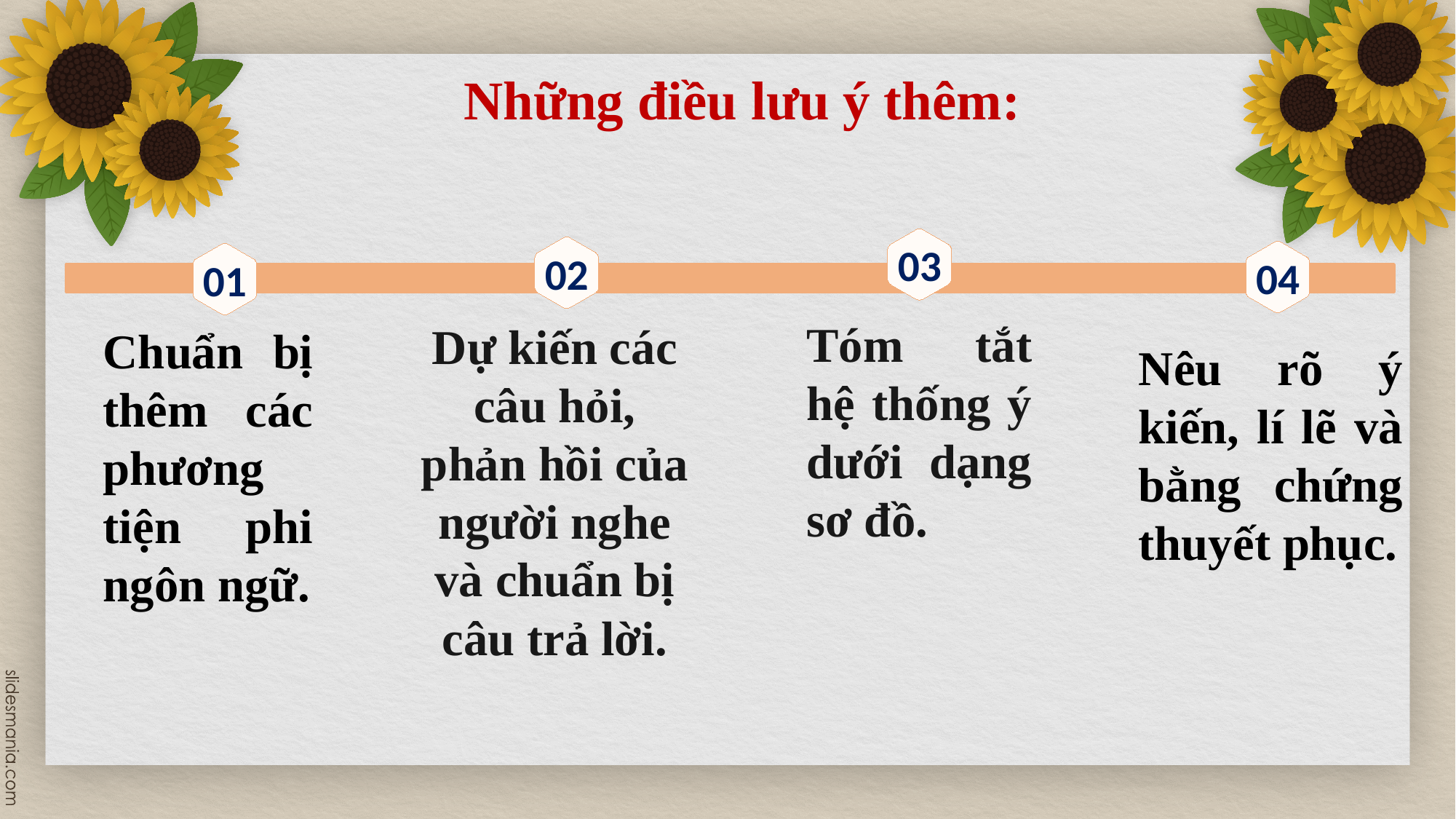

Những điều lưu ý thêm:
03
02
04
01

Tóm tắt hệ thống ý dưới dạng sơ đồ.
Dự kiến các câu hỏi, phản hồi của người nghe và chuẩn bị câu trả lời.
Chuẩn bị thêm các phương tiện phi ngôn ngữ.
Nêu rõ ý kiến, lí lẽ và bằng chứng thuyết phục.